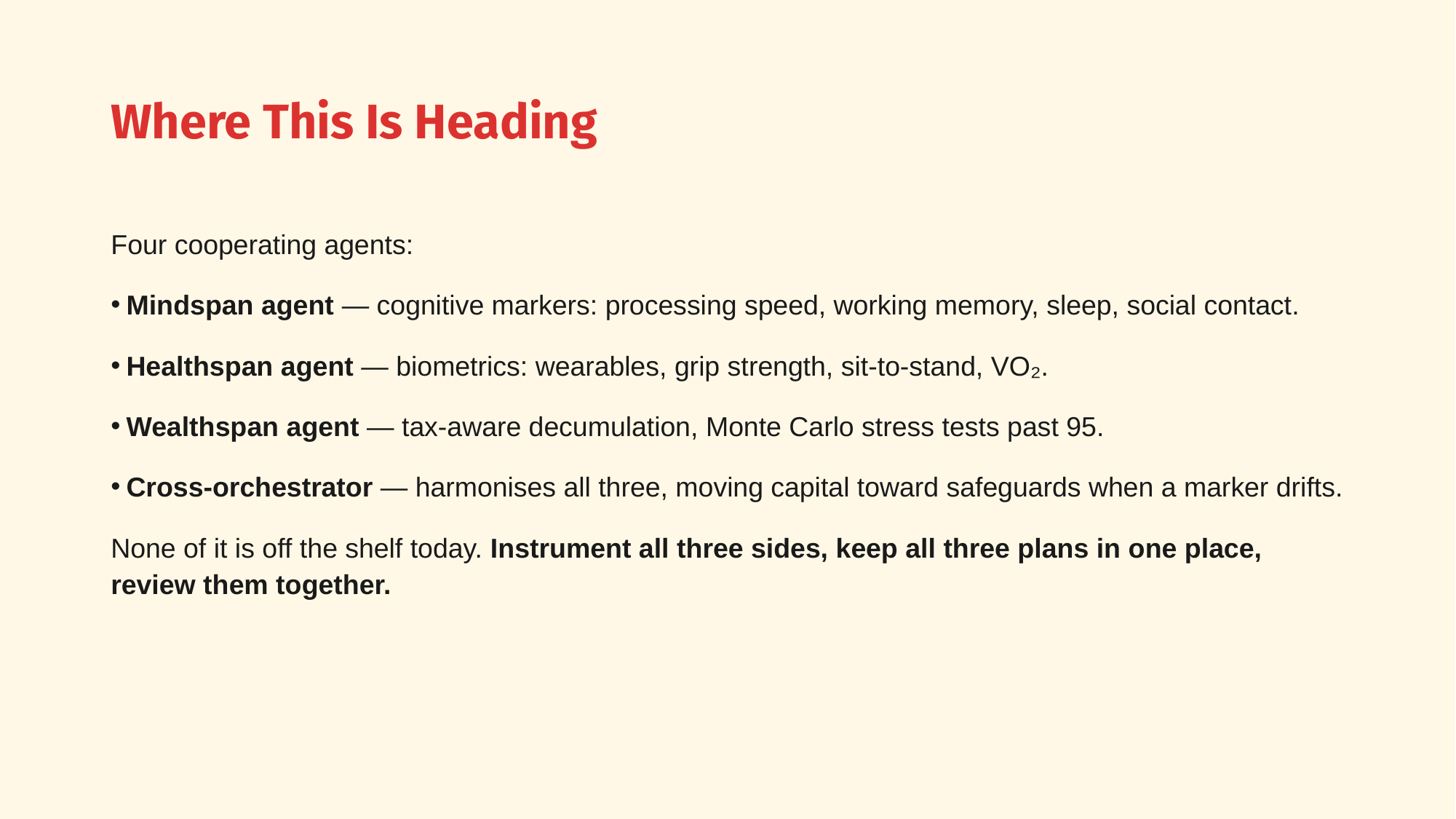

# Where This Is Heading
Four cooperating agents:
Mindspan agent — cognitive markers: processing speed, working memory, sleep, social contact.
Healthspan agent — biometrics: wearables, grip strength, sit-to-stand, VO₂.
Wealthspan agent — tax-aware decumulation, Monte Carlo stress tests past 95.
Cross-orchestrator — harmonises all three, moving capital toward safeguards when a marker drifts.
None of it is off the shelf today. Instrument all three sides, keep all three plans in one place, review them together.